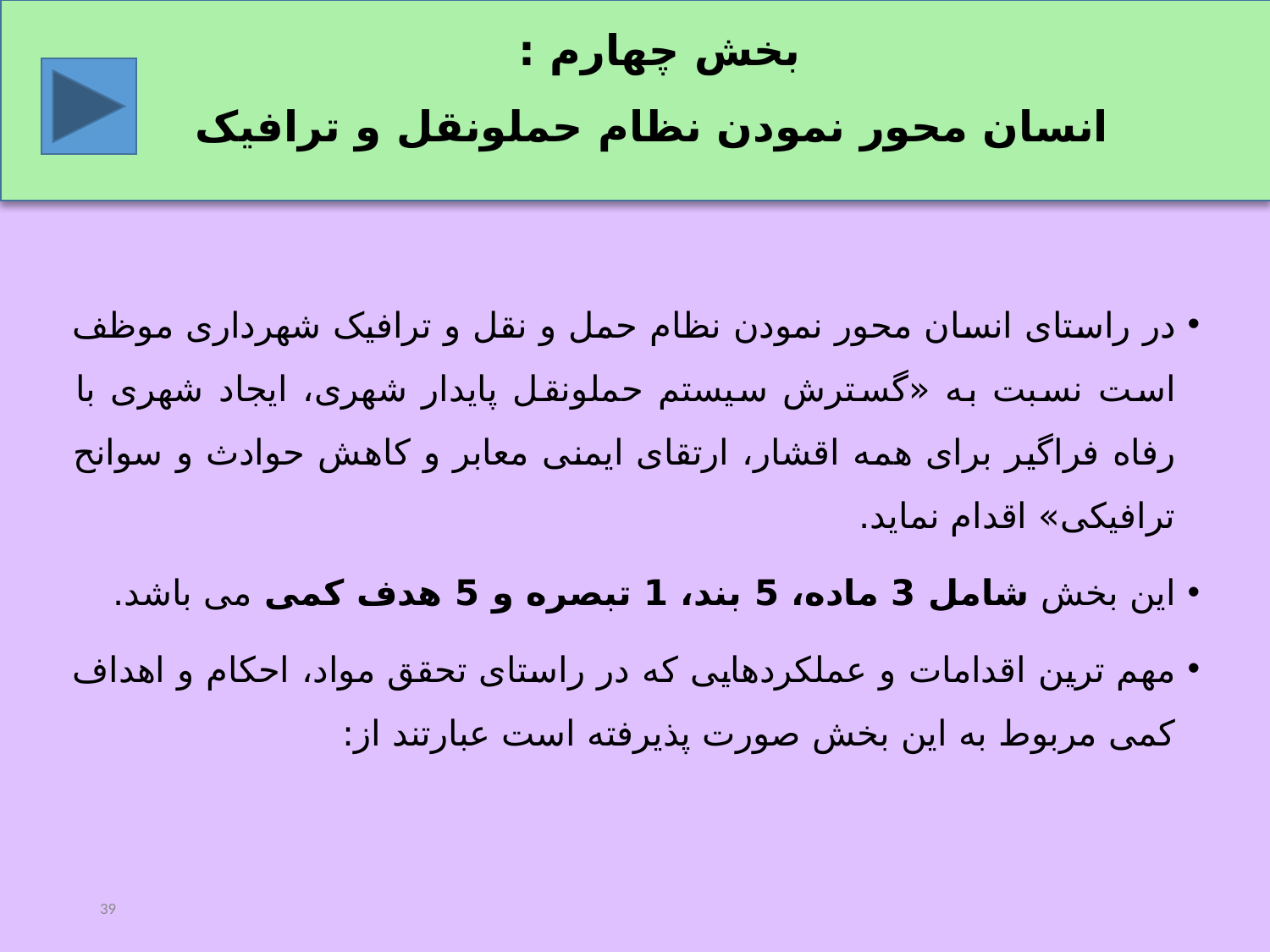

بخش چهارم :
 انسان محور نمودن نظام حمل‏ونقل و ترافیک

در راستای انسان محور نمودن نظام حمل و نقل و ترافیک شهرداری موظف است نسبت به «گسترش سیستم حمل‏ونقل پایدار شهری، ایجاد شهری با رفاه فراگیر برای همه اقشار، ارتقای ایمنی معابر و کاهش حوادث و سوانح ترافیکی» اقدام نماید.
این بخش شامل 3 ماده، 5 بند، 1 تبصره و 5 هدف کمی می باشد.
مهم ترین اقدامات و عملکردهایی که در راستای تحقق مواد، احکام و اهداف کمی مربوط به این بخش صورت پذیرفته است عبارتند از:
39